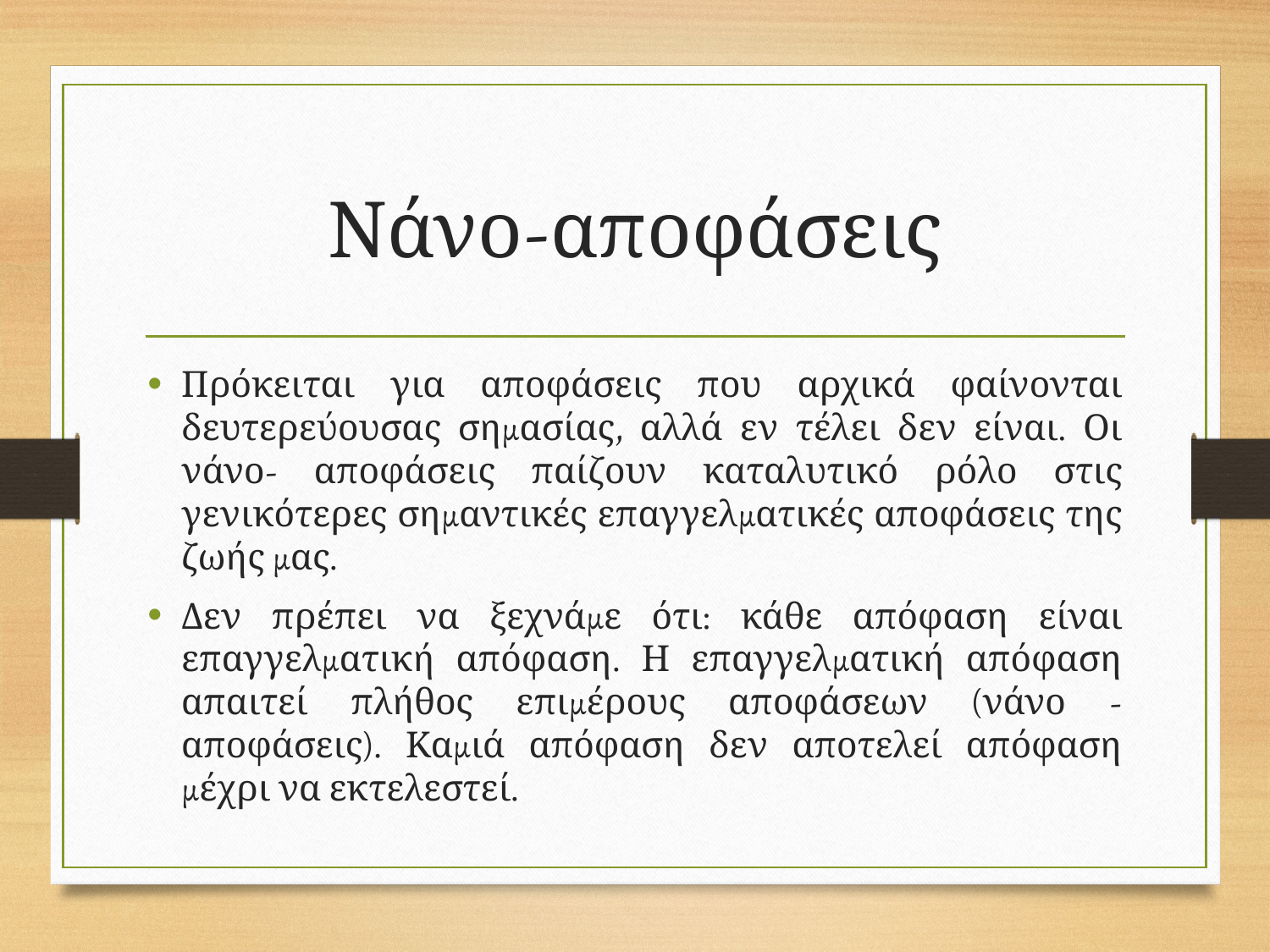

# Νάνο-αποφάσεις
Πρόκειται για αποφάσεις που αρχικά φαίνονται δευτερεύουσας σημασίας, αλλά εν τέλει δεν είναι. Οι νάνο- αποφάσεις παίζουν καταλυτικό ρόλο στις γενικότερες σημαντικές επαγγελματικές αποφάσεις της ζωής μας.
Δεν πρέπει να ξεχνάμε ότι: κάθε απόφαση είναι επαγγελματική απόφαση. Η επαγγελματική απόφαση απαιτεί πλήθος επιμέρους αποφάσεων (νάνο - αποφάσεις). Καμιά απόφαση δεν αποτελεί απόφαση μέχρι να εκτελεστεί.